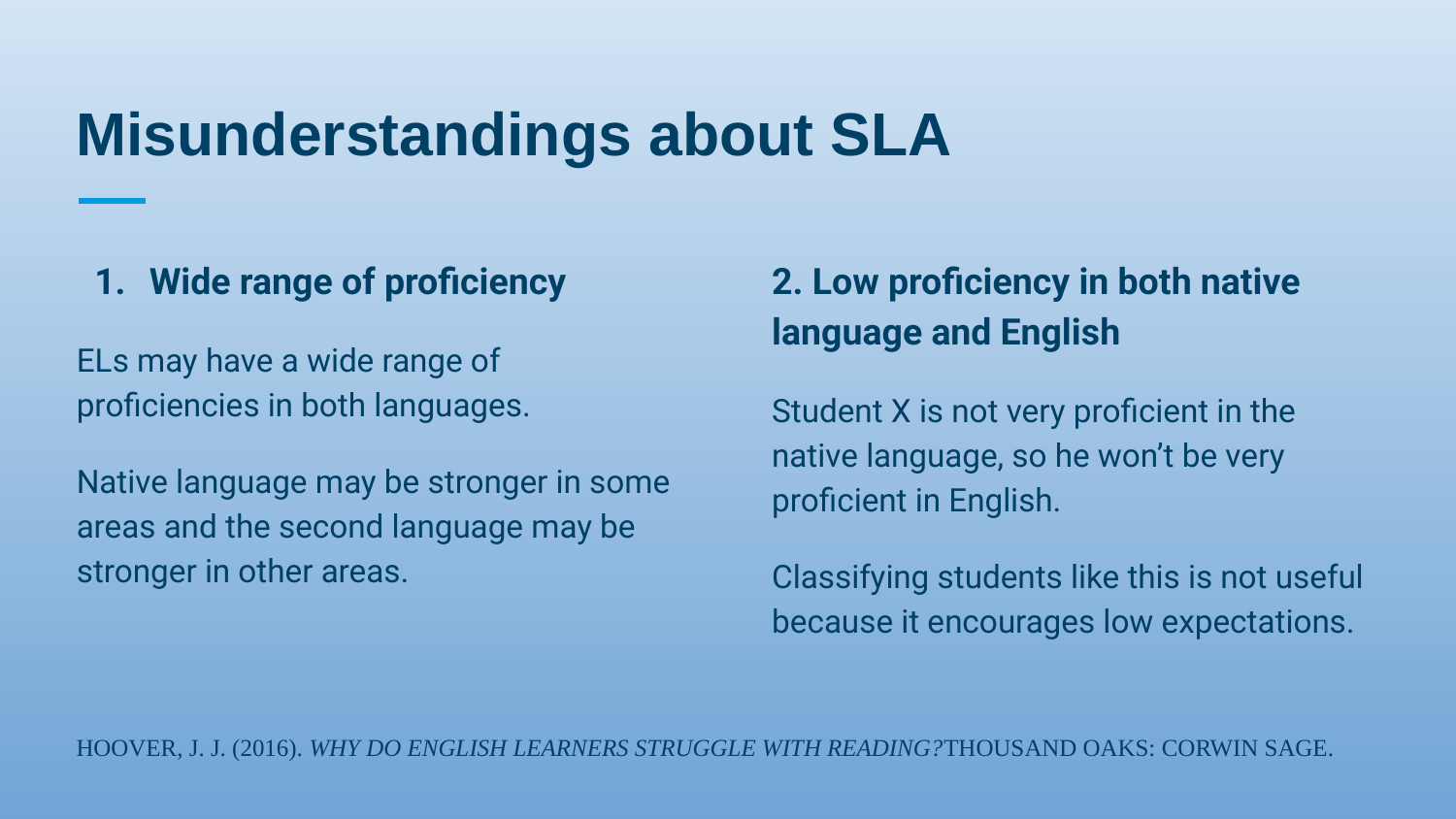

# Misunderstandings about SLA
Wide range of proficiency
ELs may have a wide range of proficiencies in both languages.
Native language may be stronger in some areas and the second language may be stronger in other areas.
2. Low proficiency in both native language and English
Student X is not very proficient in the native language, so he won’t be very proficient in English.
Classifying students like this is not useful because it encourages low expectations.

HOOVER, J. J. (2016). WHY DO ENGLISH LEARNERS STRUGGLE WITH READING?THOUSAND OAKS: CORWIN SAGE.